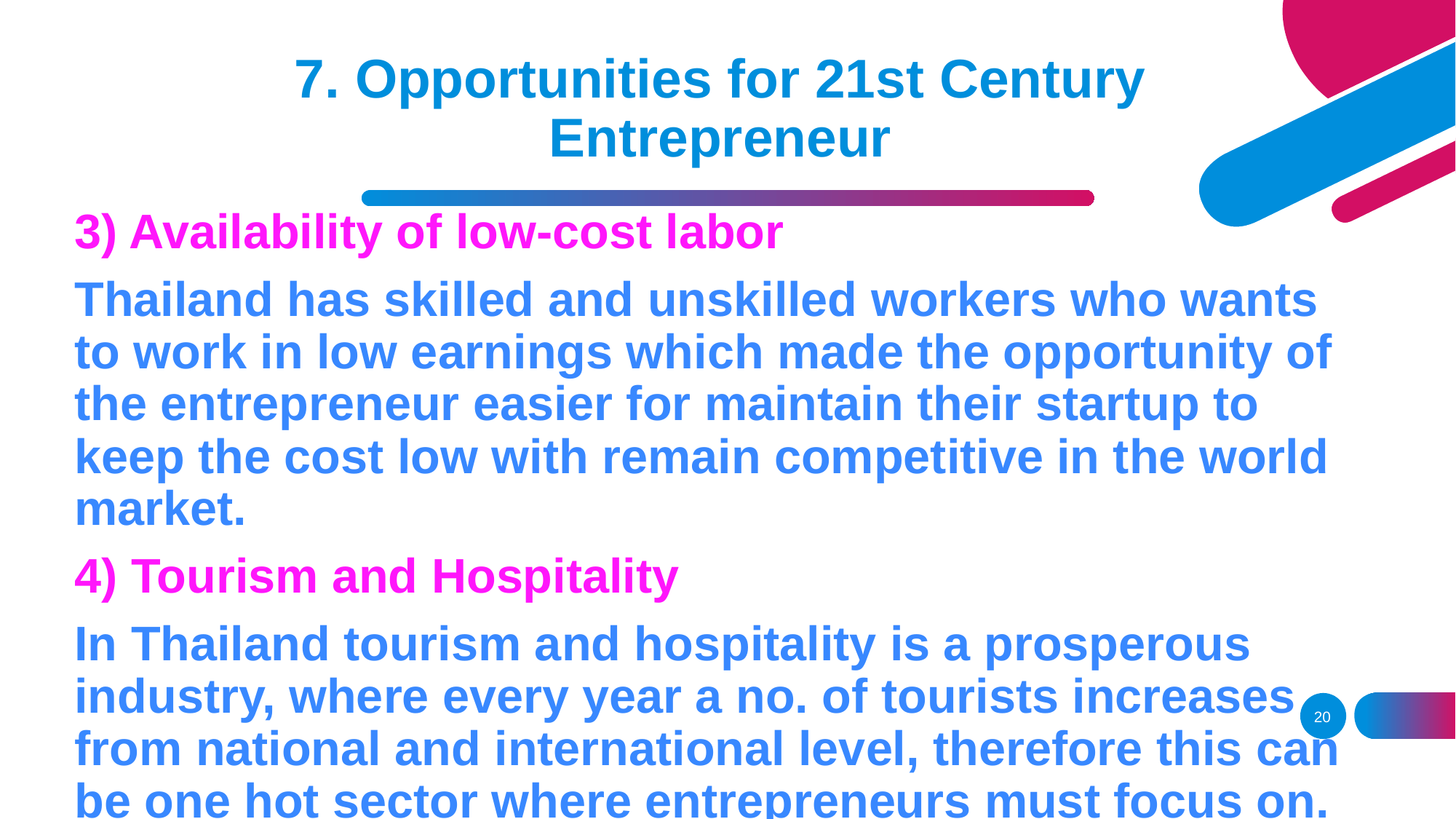

7. Opportunities for 21st Century Entrepreneur
3) Availability of low-cost labor
Thailand has skilled and unskilled workers who wants to work in low earnings which made the opportunity of the entrepreneur easier for maintain their startup to keep the cost low with remain competitive in the world market.
4) Tourism and Hospitality
In Thailand tourism and hospitality is a prosperous industry, where every year a no. of tourists increases from national and international level, therefore this can be one hot sector where entrepreneurs must focus on. As Thailand is rich in both culture and heritage, so it offers the foreign tourists to visit Beaches, hill stations, heritage sites, wildlife and rural life.

20